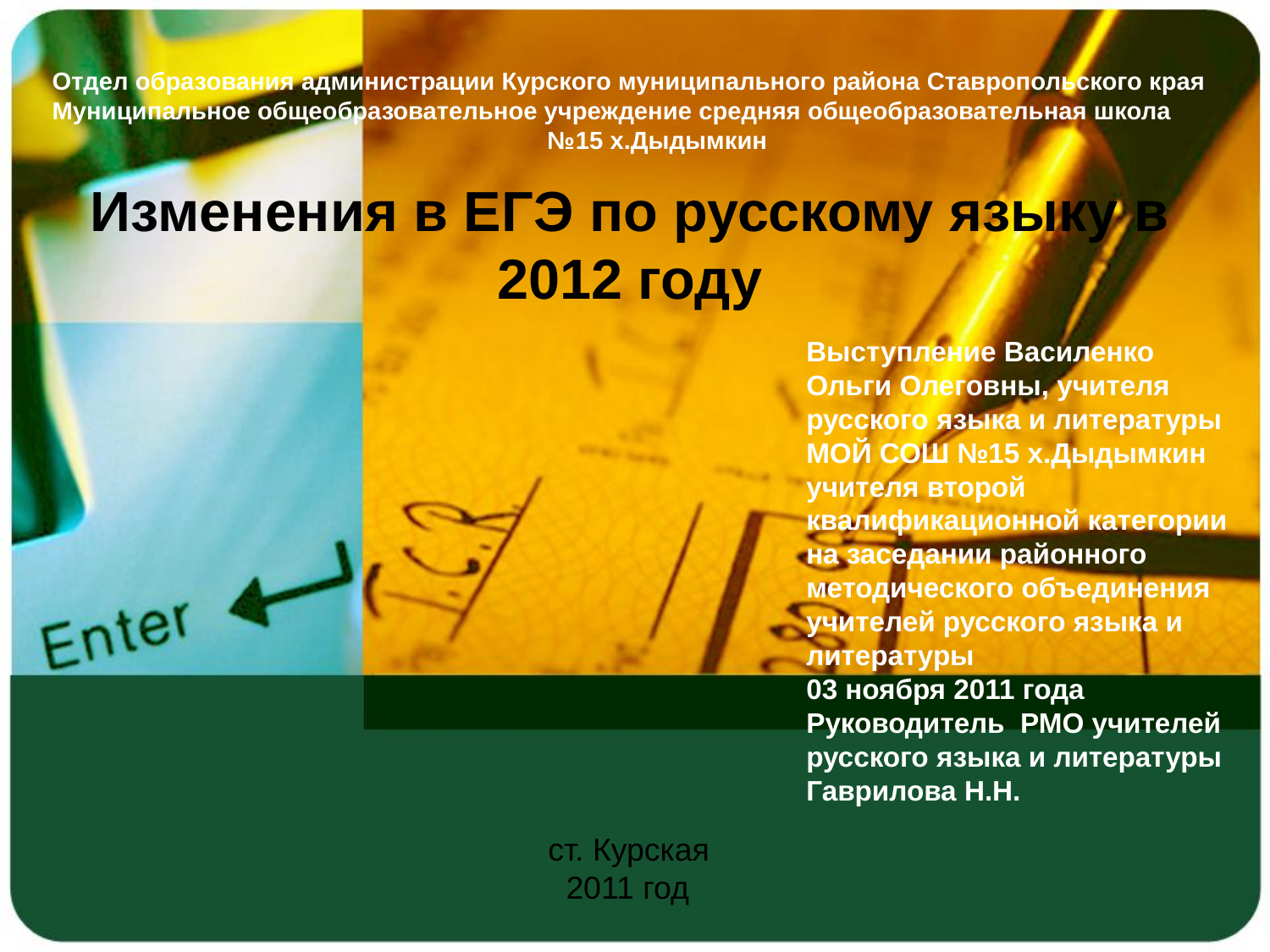

Отдел образования администрации Курского муниципального района Ставропольского края Муниципальное общеобразовательное учреждение средняя общеобразовательная школа
                                                                       №15 х.Дыдымкин
# Изменения в ЕГЭ по русскому языку в 2012 году
Выступление Василенко Ольги Олеговны, учителя русского языка и литературы МОЙ СОШ №15 х.Дыдымкин
учителя второй квалификационной категории на заседании районного методического объединения учителей русского языка и литературы
03 ноября 2011 года
Руководитель  РМО учителей русского языка и литературы
Гаврилова Н.Н.

ст. Курская
  2011 год